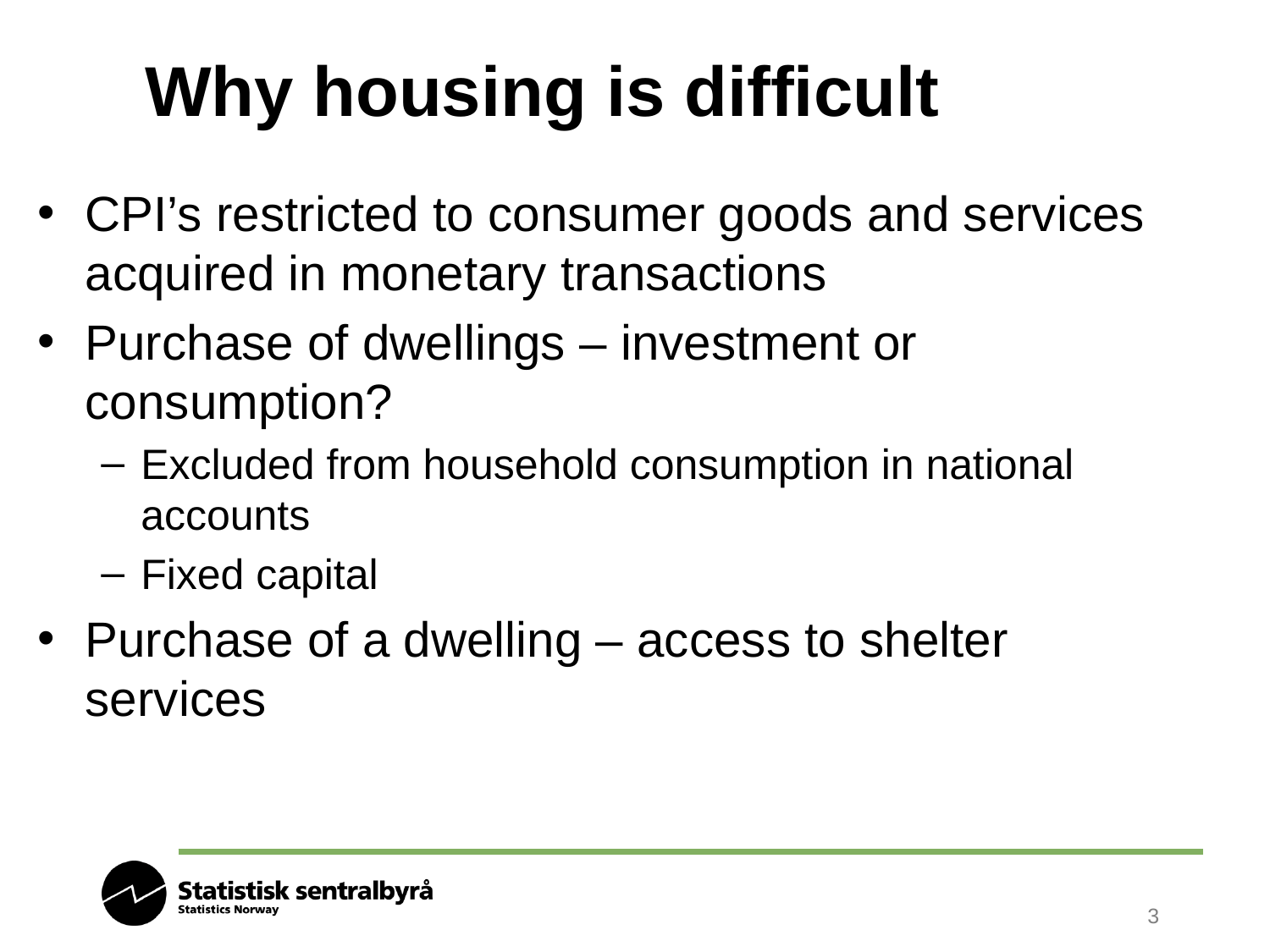

# Why housing is difficult
CPI’s restricted to consumer goods and services acquired in monetary transactions
Purchase of dwellings – investment or consumption?
Excluded from household consumption in national accounts
Fixed capital
Purchase of a dwelling – access to shelter services
3